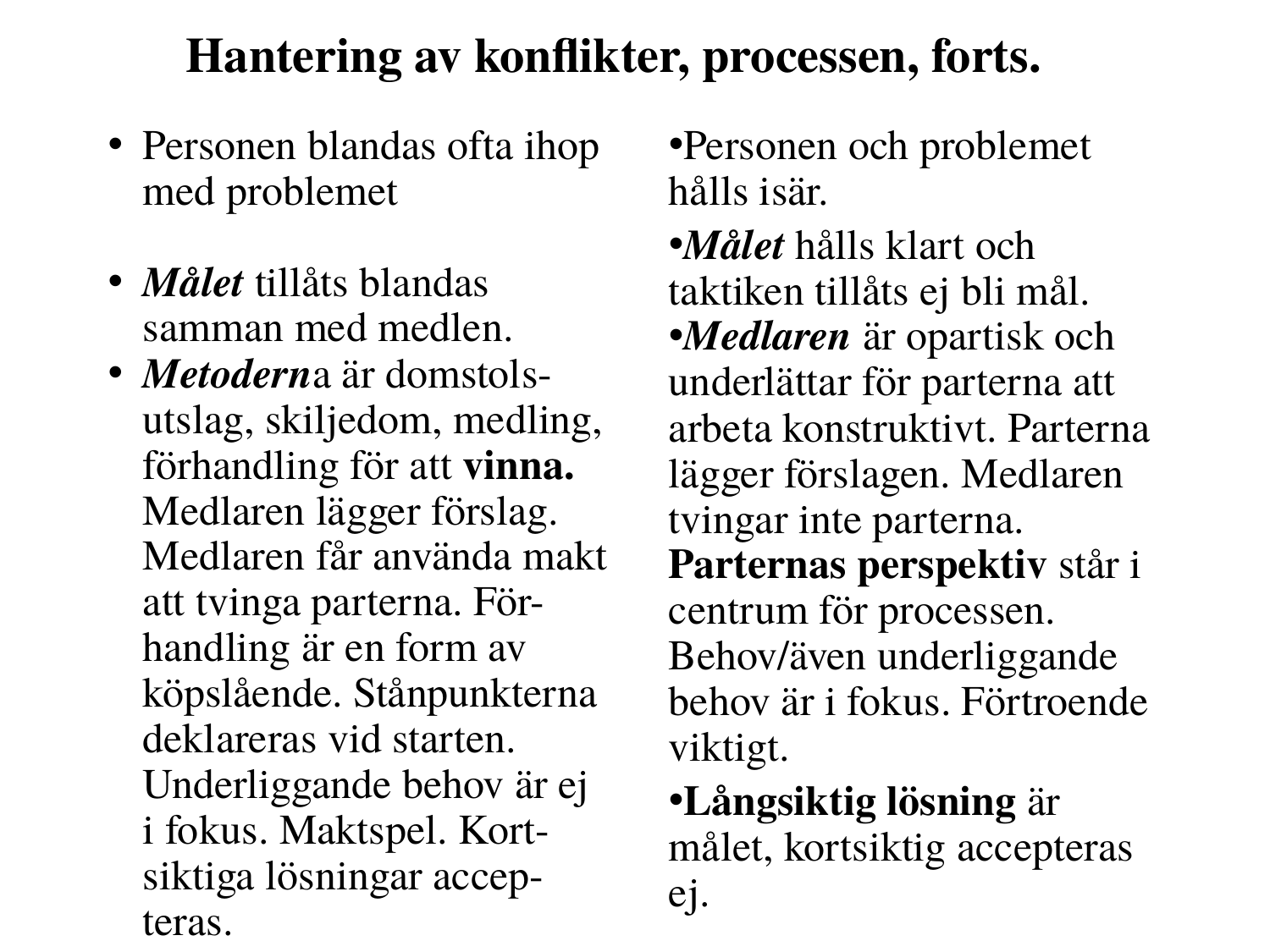

# Hantering av konflikter, processen, forts.
Personen blandas ofta ihop med problemet

Målet tillåts blandas samman med medlen.
Metoderna är domstols-utslag, skiljedom, medling, förhandling för att vinna. Medlaren lägger förslag. Medlaren får använda makt att tvinga parterna. För-handling är en form av köpslående. Stånpunkterna deklareras vid starten.  Underliggande behov är ej i fokus. Maktspel. Kort-siktiga lösningar accep-teras.

Personen och problemet hålls isär.
Målet hålls klart och taktiken tillåts ej bli mål.
Medlaren är opartisk och underlättar för parterna att arbeta konstruktivt. Parterna lägger förslagen. Medlaren tvingar inte parterna. Parternas perspektiv står i centrum för processen. Behov/även underliggande behov är i fokus. Förtroende viktigt.
Långsiktig lösning är målet, kortsiktig accepteras ej.

Lösningen ska vara långsiktig.